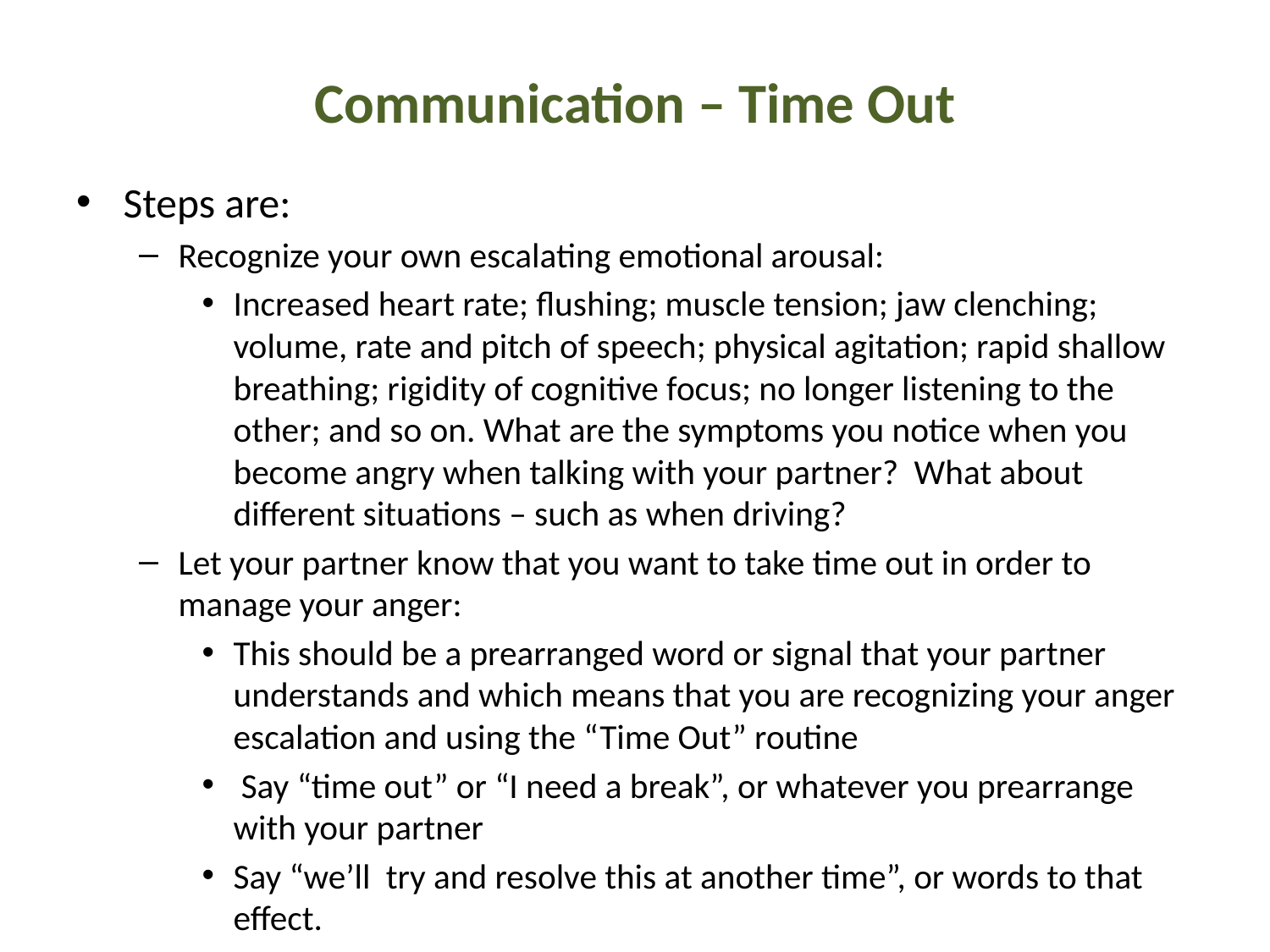

# Communication – Time Out
Steps are:
Recognize your own escalating emotional arousal:
Increased heart rate; flushing; muscle tension; jaw clenching; volume, rate and pitch of speech; physical agitation; rapid shallow breathing; rigidity of cognitive focus; no longer listening to the other; and so on. What are the symptoms you notice when you become angry when talking with your partner?  What about different situations – such as when driving?
Let your partner know that you want to take time out in order to manage your anger:
This should be a prearranged word or signal that your partner understands and which means that you are recognizing your anger escalation and using the “Time Out” routine
 Say “time out” or “I need a break”, or whatever you prearrange with your partner
Say “we’ll  try and resolve this at another time”, or words to that effect.